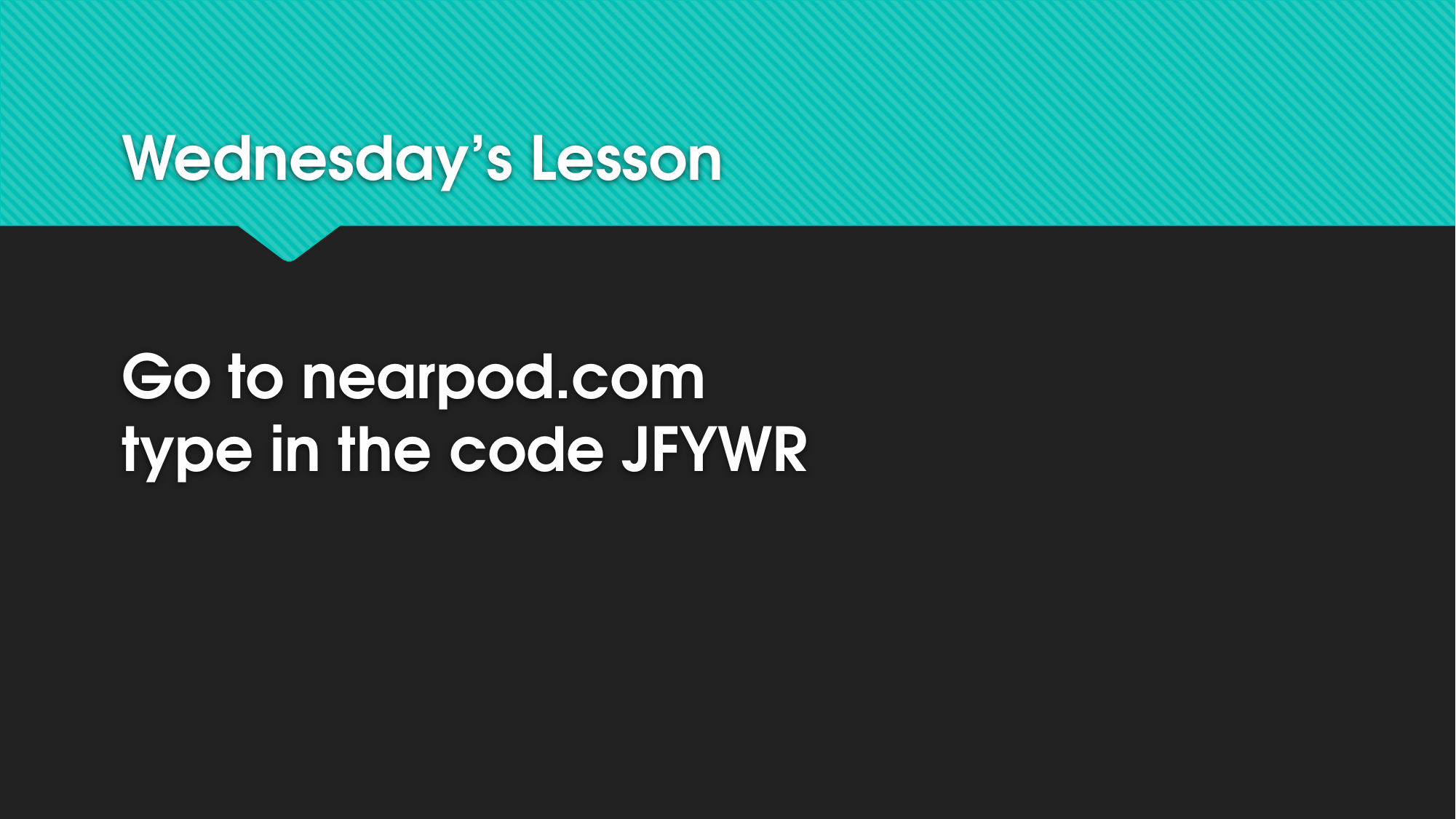

# Wednesday’s Lesson Go to nearpod.com type in the code JFYWR